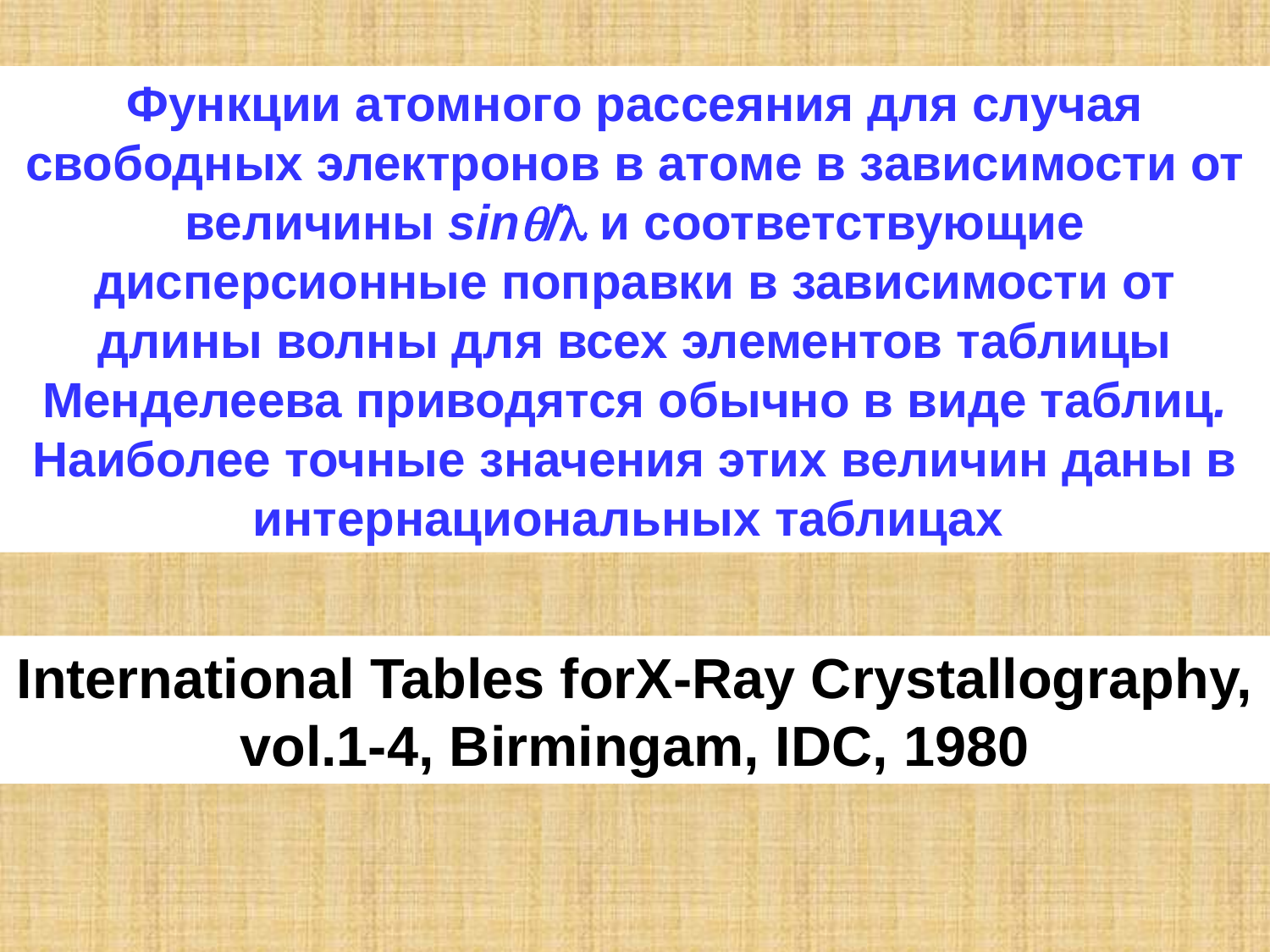

Функции атомного рассеяния для случая свободных электронов в атоме в зависимости от величины sinθ/λ и соответствующие дисперсионные поправки в зависимости от длины волны для всех элементов таблицы Менделеева приводятся обычно в виде таблиц. Наиболее точные значения этих величин даны в интернациональных таблицах
International Tables forX-Ray Crystallography, vol.1-4, Birmingam, IDC, 1980